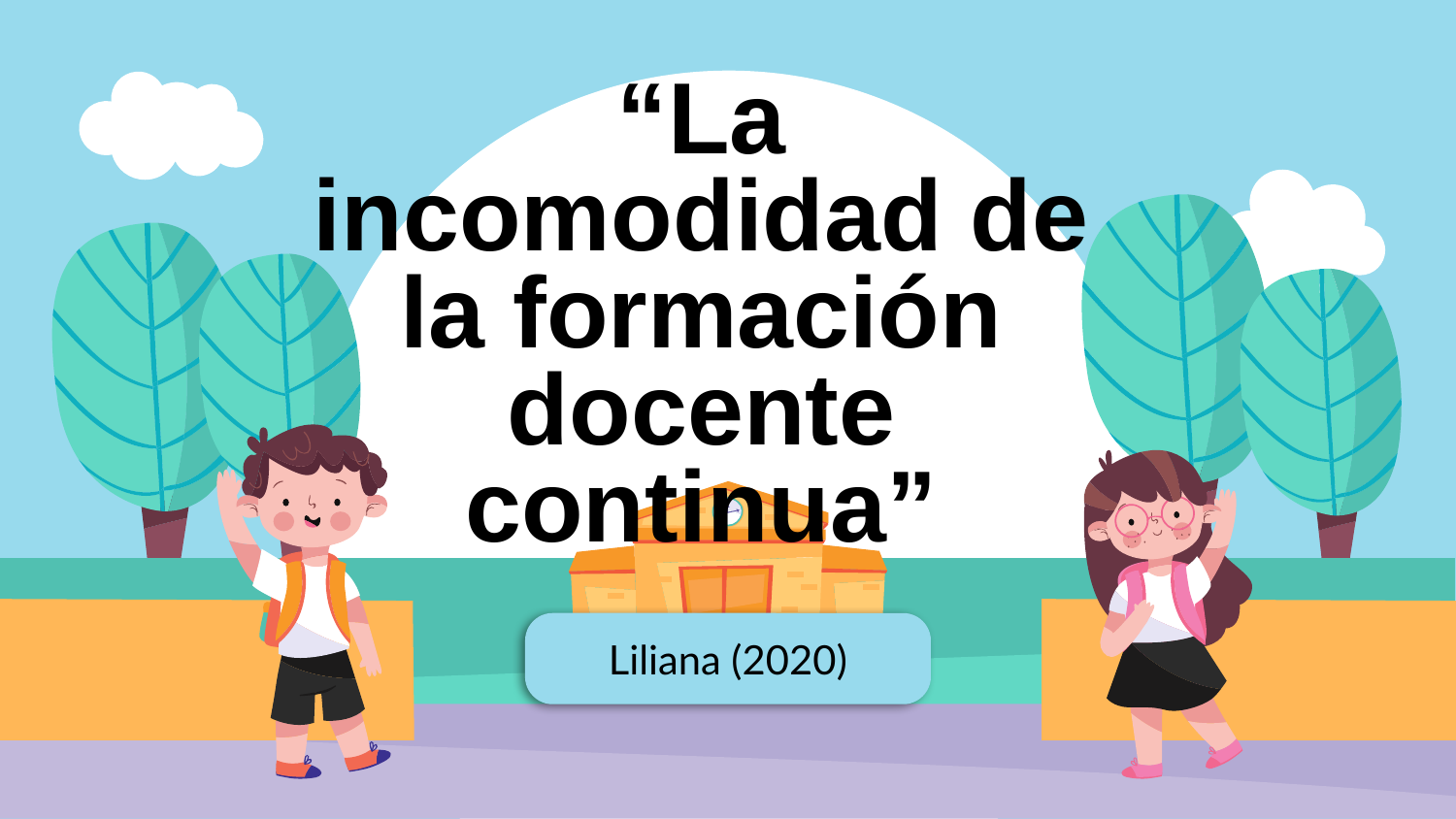

# “La incomodidad de la formación docente continua”

Liliana (2020)